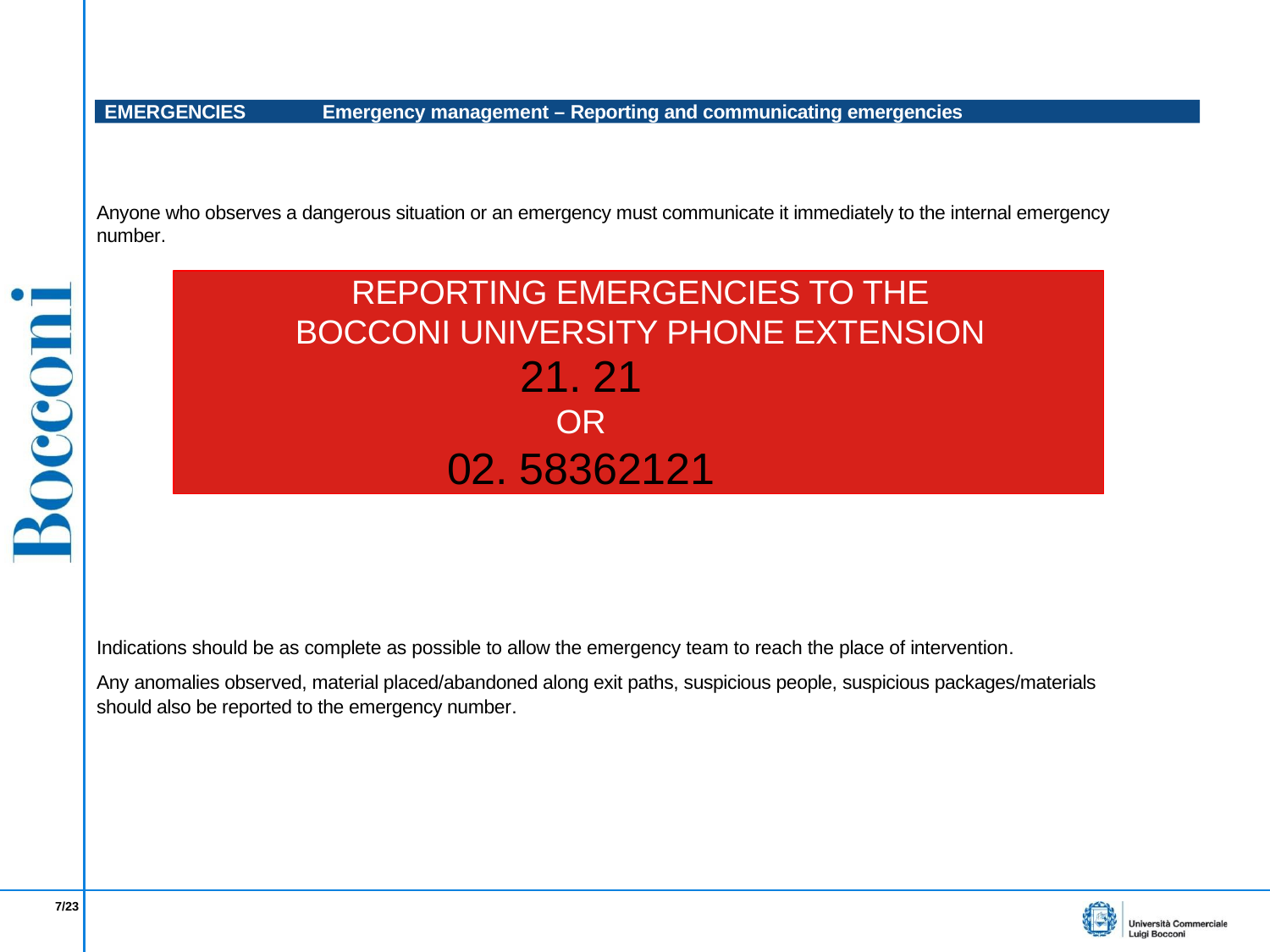

EMERGENCIES	 Emergency management – Reporting and communicating emergencies
Anyone who observes a dangerous situation or an emergency must communicate it immediately to the internal emergency number.
REPORTING EMERGENCIES TO THE BOCCONI UNIVERSITY PHONE EXTENSION
21. 21
OR
02. 58362121
Indications should be as complete as possible to allow the emergency team to reach the place of intervention.
Any anomalies observed, material placed/abandoned along exit paths, suspicious people, suspicious packages/materials should also be reported to the emergency number.
7/23